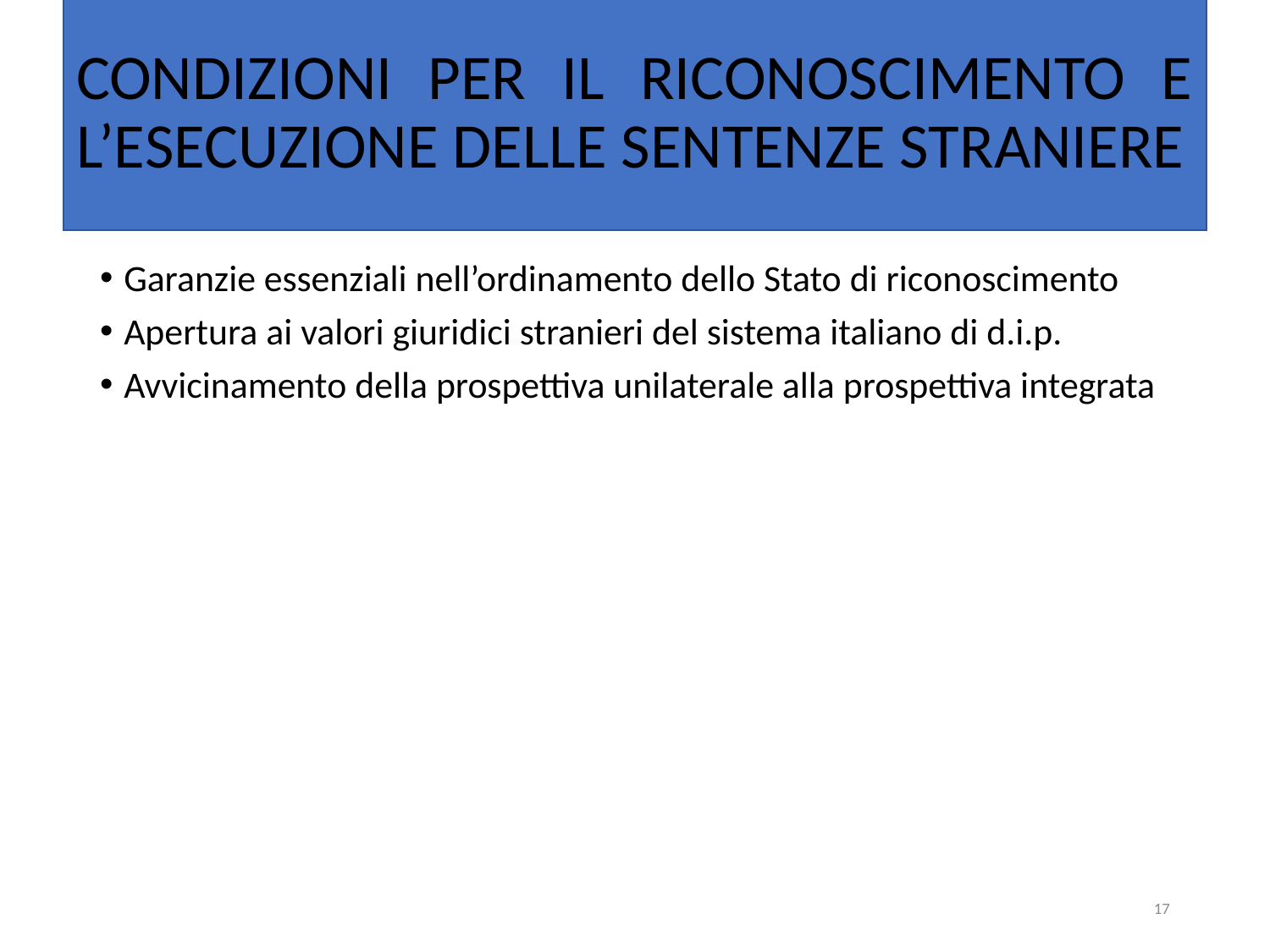

# CONDIZIONI PER IL RICONOSCIMENTO E L’ESECUZIONE DELLE SENTENZE STRANIERE
Garanzie essenziali nell’ordinamento dello Stato di riconoscimento
Apertura ai valori giuridici stranieri del sistema italiano di d.i.p.
Avvicinamento della prospettiva unilaterale alla prospettiva integrata

17